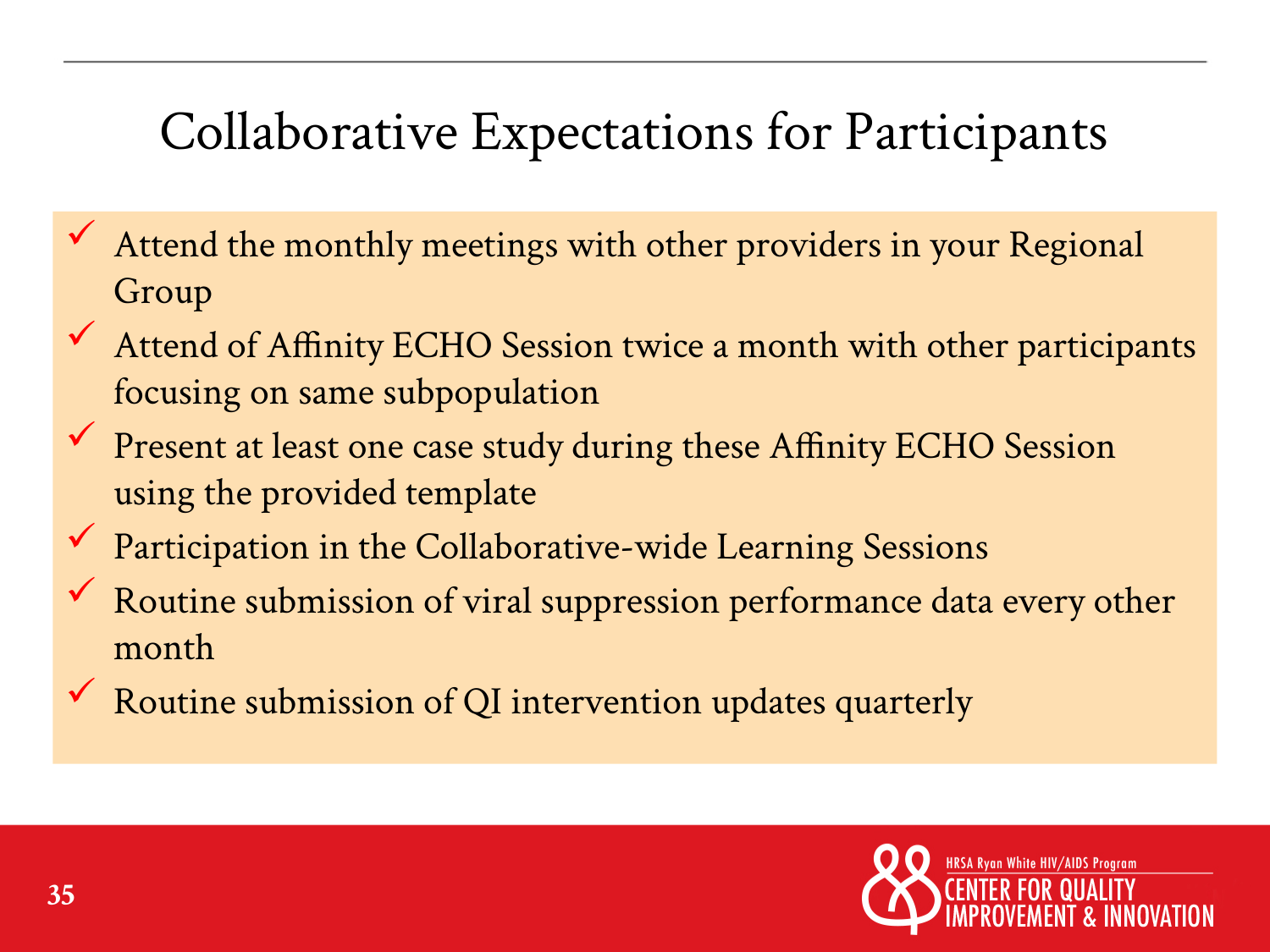

# Collaborative Expectations for Participants
Attend the monthly meetings with other providers in your Regional Group
Attend of Affinity ECHO Session twice a month with other participants focusing on same subpopulation
Present at least one case study during these Affinity ECHO Session using the provided template
Participation in the Collaborative-wide Learning Sessions
Routine submission of viral suppression performance data every other month
Routine submission of QI intervention updates quarterly